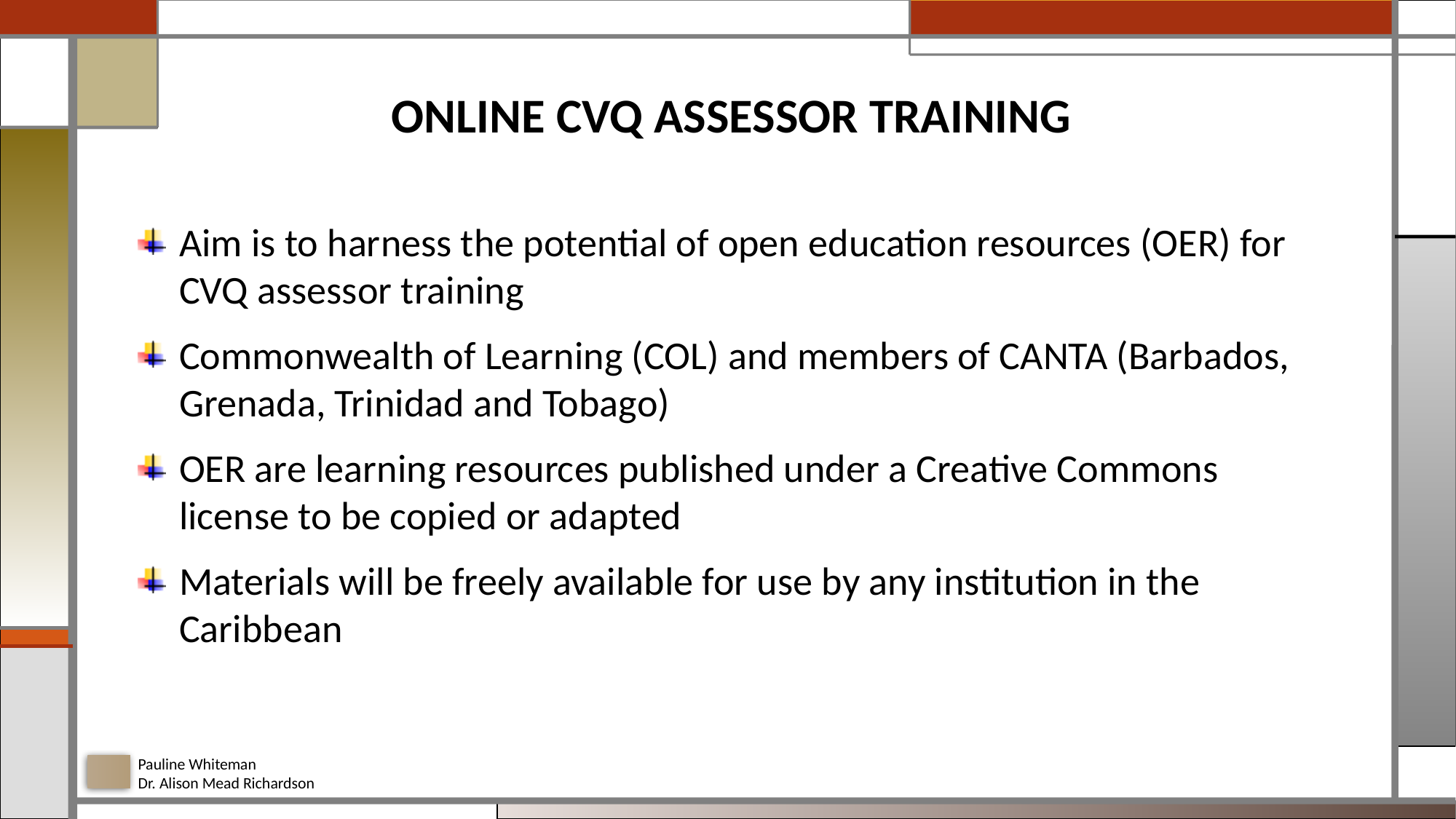

ONLINE CVQ ASSESSOR TRAINING
Aim is to harness the potential of open education resources (OER) for CVQ assessor training
Commonwealth of Learning (COL) and members of CANTA (Barbados, Grenada, Trinidad and Tobago)
OER are learning resources published under a Creative Commons license to be copied or adapted
Materials will be freely available for use by any institution in the Caribbean